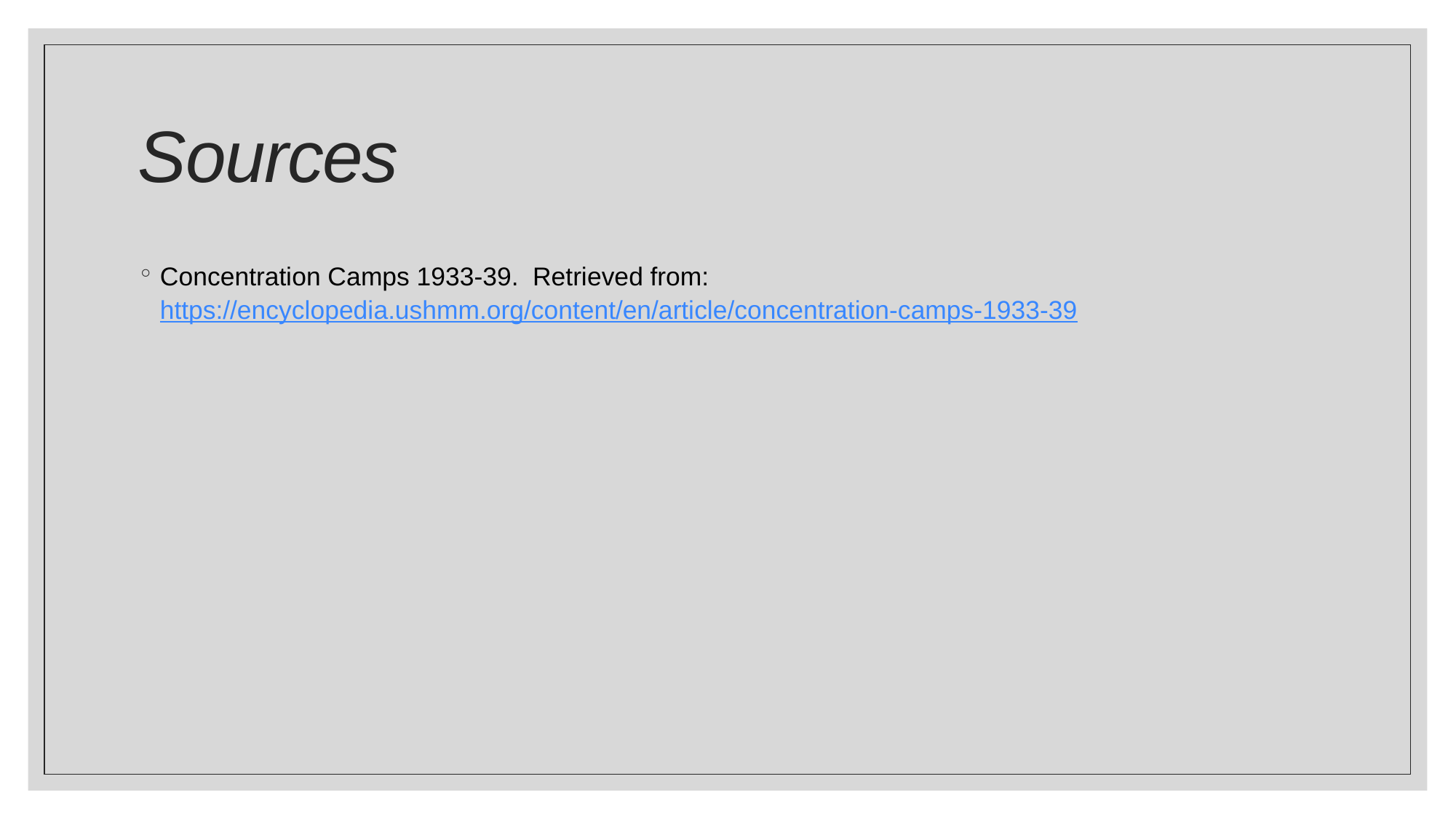

# Sources
Concentration Camps 1933-39.  Retrieved from: https://encyclopedia.ushmm.org/content/en/article/concentration-camps-1933-39